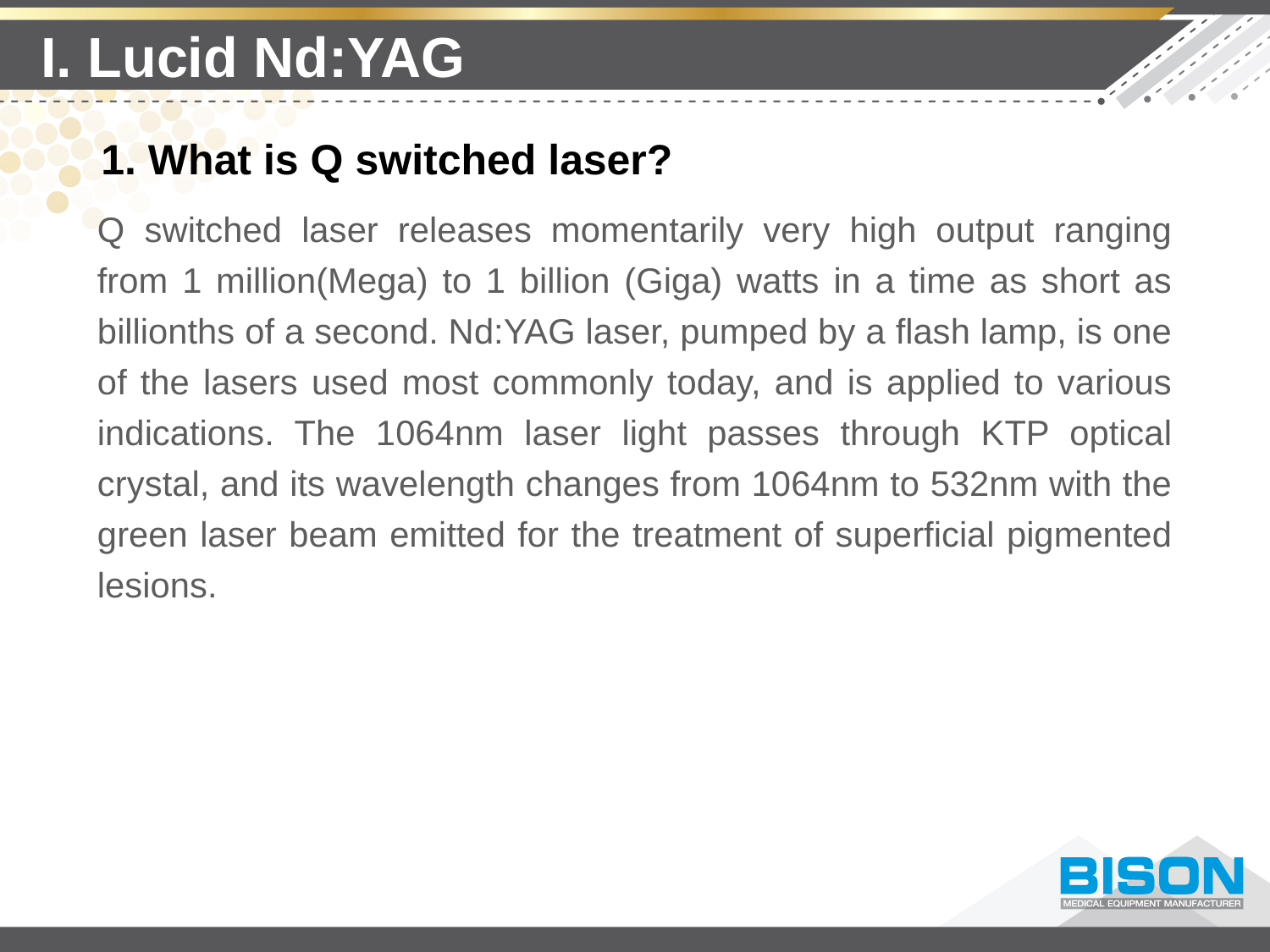

I. Lucid Nd:YAG
1. What is Q switched laser?
Q switched laser releases momentarily very high output ranging from 1 million(Mega) to 1 billion (Giga) watts in a time as short as billionths of a second. Nd:YAG laser, pumped by a flash lamp, is one of the lasers used most commonly today, and is applied to various indications. The 1064nm laser light passes through KTP optical crystal, and its wavelength changes from 1064nm to 532nm with the green laser beam emitted for the treatment of superficial pigmented lesions.